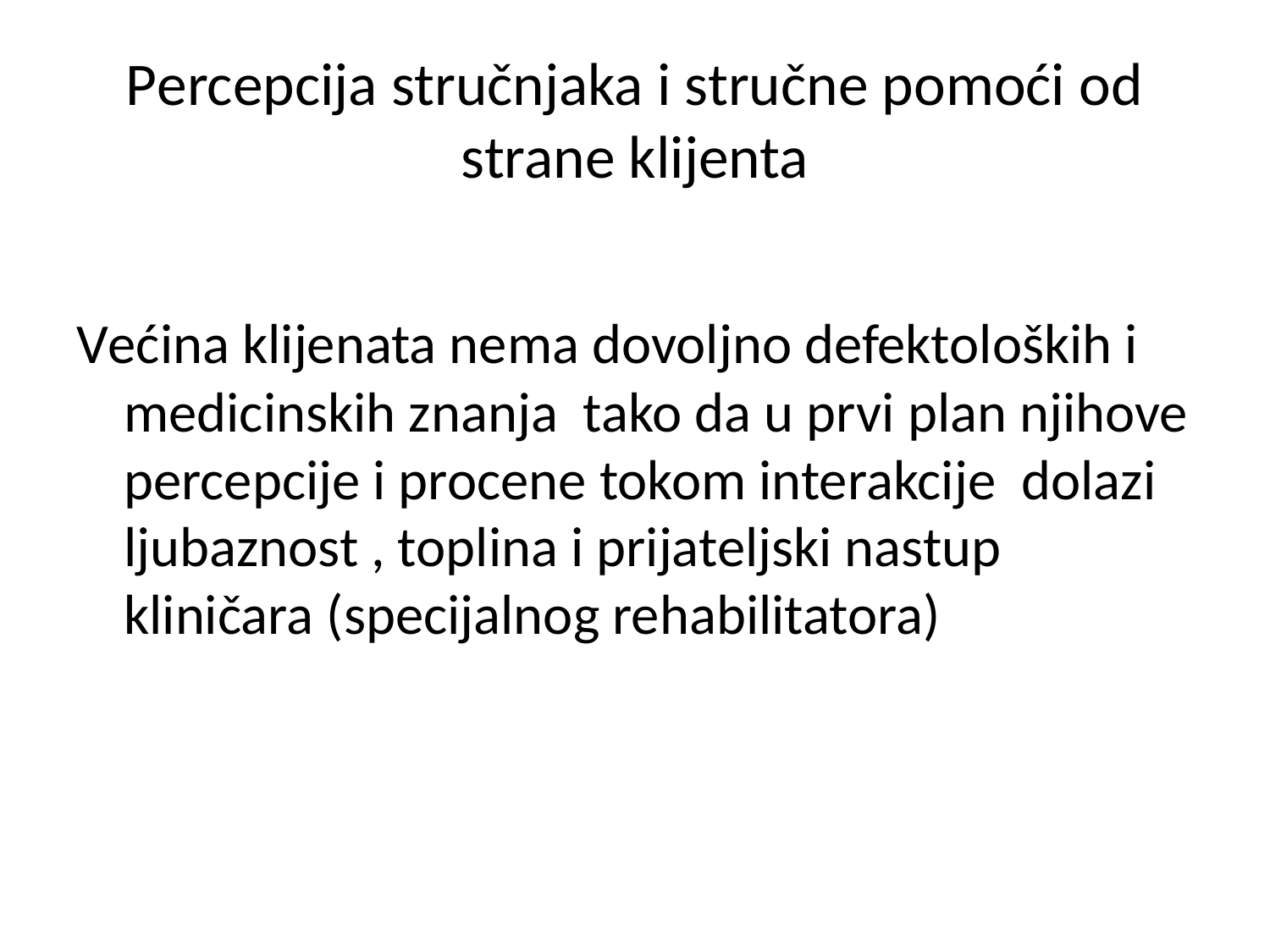

# Percepcija stručnjaka i stručne pomoći od strane klijenta

Većina klijenata nema dovoljno defektoloških i medicinskih znanja  tako da u prvi plan njihove percepcije i procene tokom interakcije  dolazi ljubaznost , toplina i prijateljski nastup kliničara (specijalnog rehabilitatora)